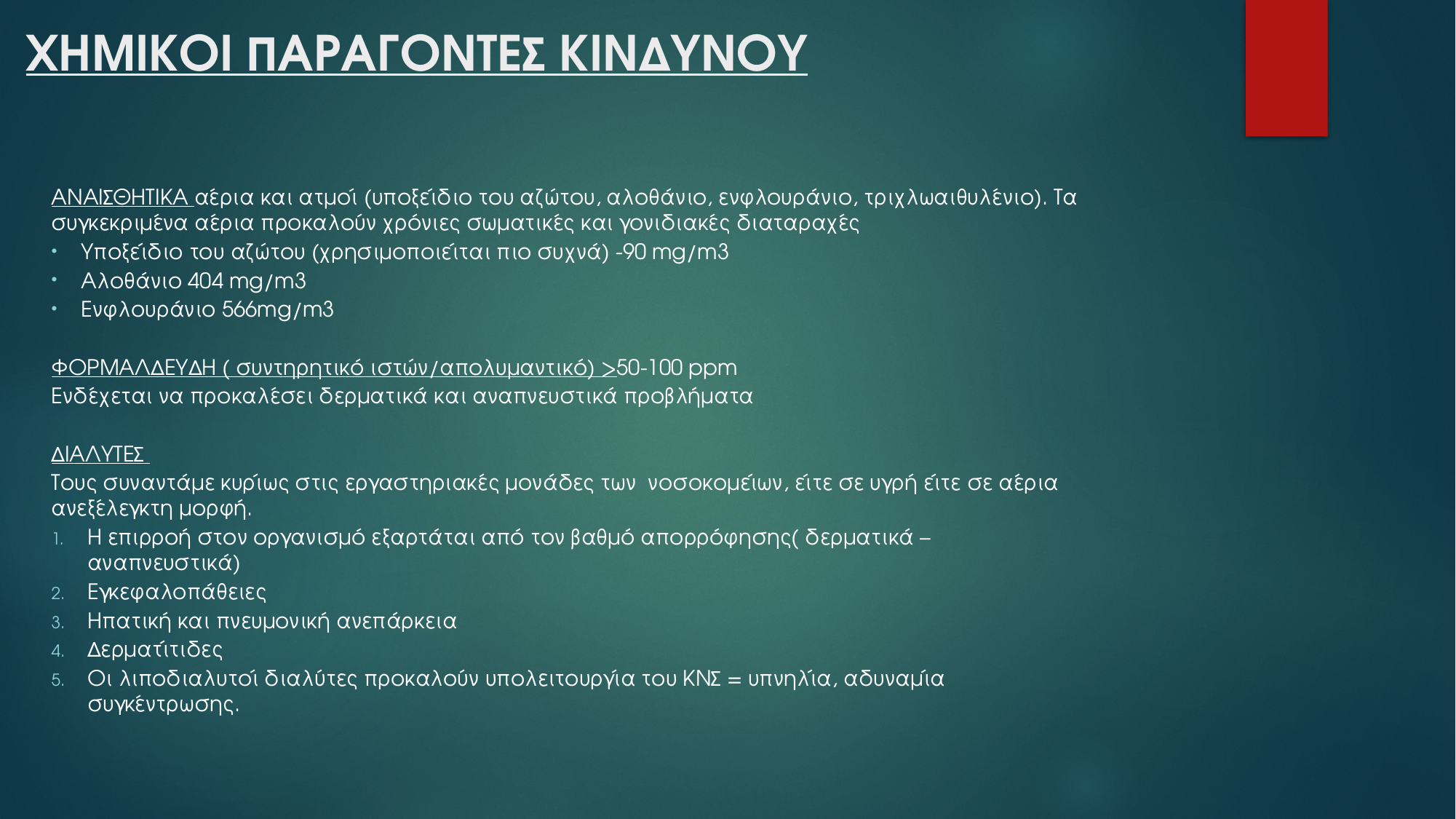

# ΧΗΜΙΚΟΙ ΠΑΡΑΓΟΝΤΕΣ ΚΙΝΔΥΝΟΥ
ΑΝΑΙΣΘΗΤΙΚΑ αέρια και ατμοί (υποξείδιο του αζώτου, αλοθάνιο, ενφλουράνιο, τριχλωαιθυλένιο). Τα συγκεκριμένα αέρια προκαλούν χρόνιες σωματικές και γονιδιακές διαταραχές
Υποξείδιο του αζώτου (χρησιμοποιείται πιο συχνά) -90 mg/m3
Αλοθάνιο 404 mg/m3
Ενφλουράνιο 566mg/m3

ΦΟΡΜΑΛΔΕΥΔΗ ( συντηρητικό ιστών/απολυμαντικό) >50-100 ppm
Ενδέχεται να προκαλέσει δερματικά και αναπνευστικά προβλήματα

ΔΙΑΛΥΤΕΣ
Τους συναντάμε κυρίως στις εργαστηριακές μονάδες των  νοσοκομείων, είτε σε υγρή είτε σε αέρια ανεξέλεγκτη μορφή.
Η επιρροή στον οργανισμό εξαρτάται από τον βαθμό απορρόφησης( δερματικά – αναπνευστικά)
Εγκεφαλοπάθειες
Ηπατική και πνευμονική ανεπάρκεια
Δερματίτιδες
Οι λιποδιαλυτοί διαλύτες προκαλούν υπολειτουργία του ΚΝΣ = υπνηλία, αδυναμία συγκέντρωσης.